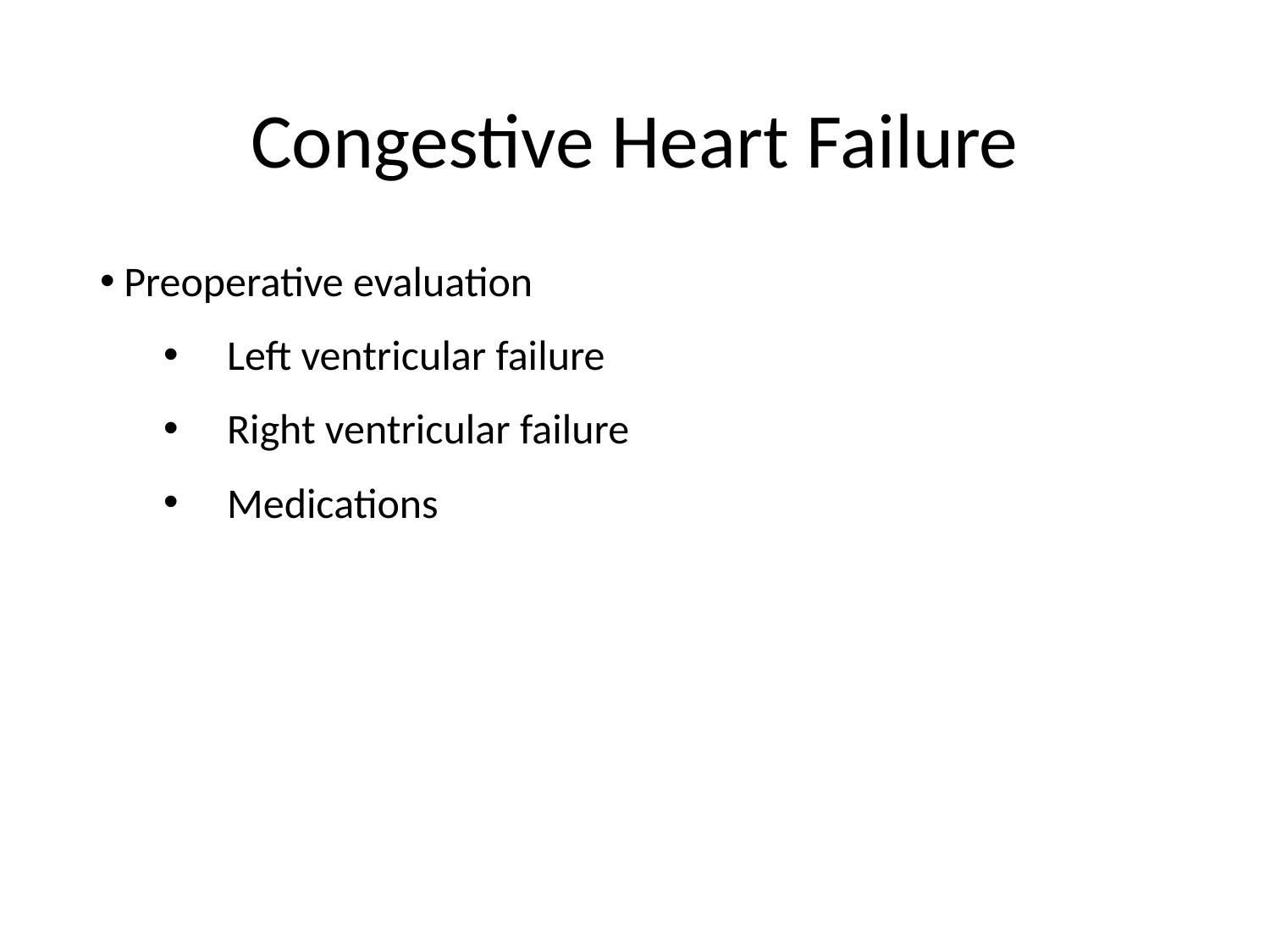

# Congestive Heart Failure
Preoperative evaluation
Left ventricular failure
Right ventricular failure
Medications